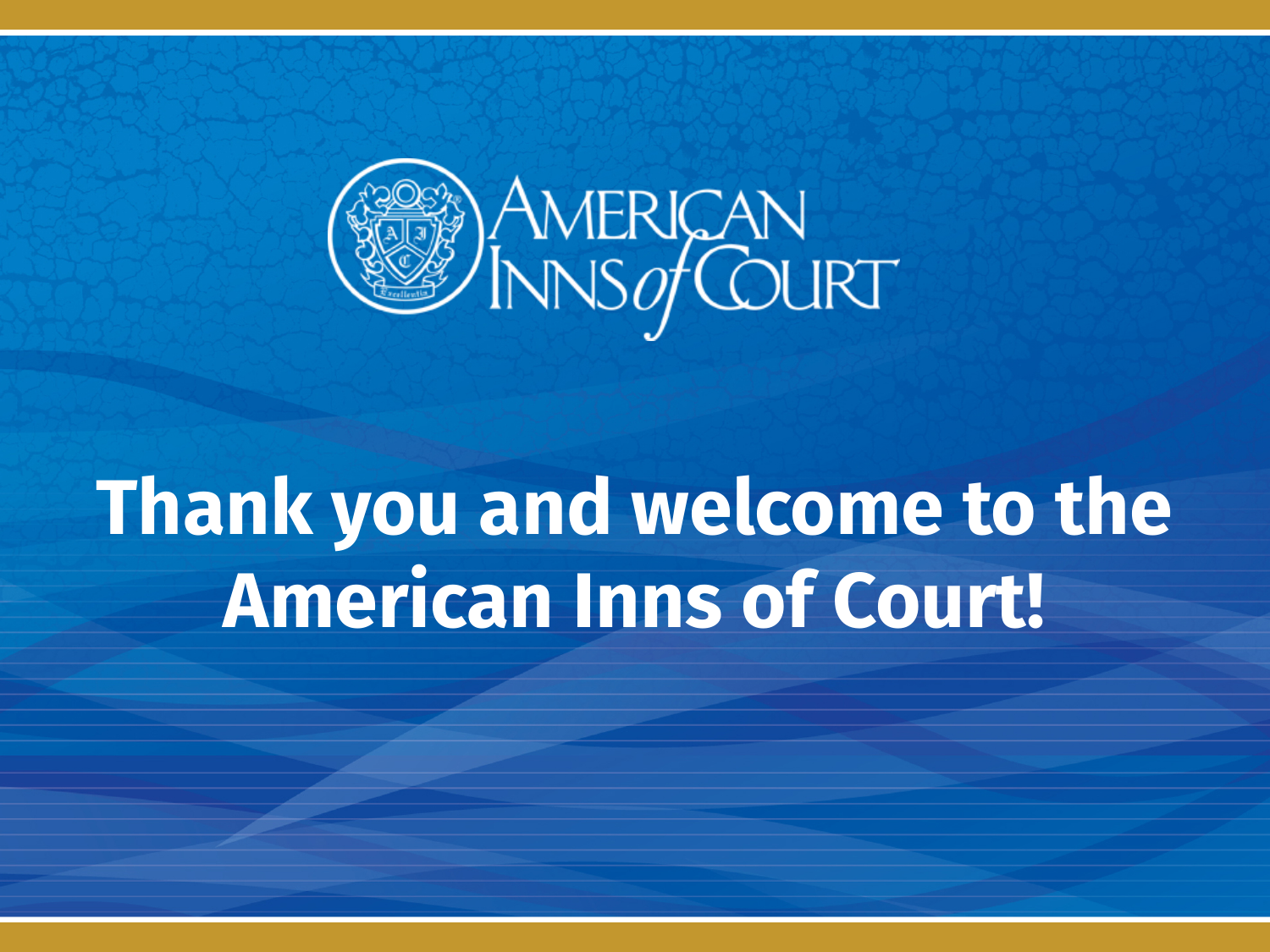

# Thank you and welcome to the American Inns of Court!